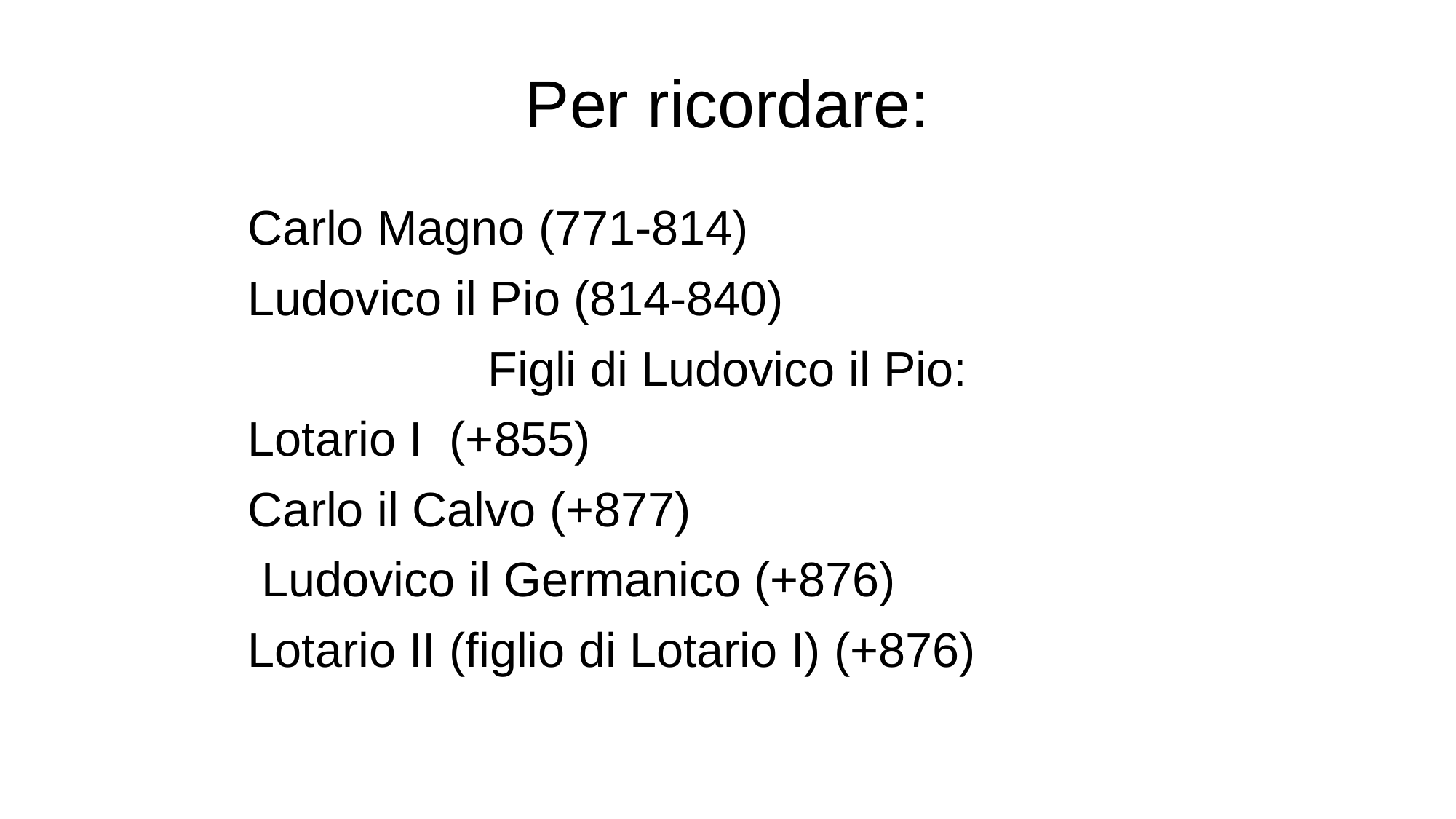

# Per ricordare:
Carlo Magno (771-814)
Ludovico il Pio (814-840)
Figli di Ludovico il Pio:
Lotario I  (+855)
Carlo il Calvo (+877)
 Ludovico il Germanico (+876)
Lotario II (figlio di Lotario I) (+876)